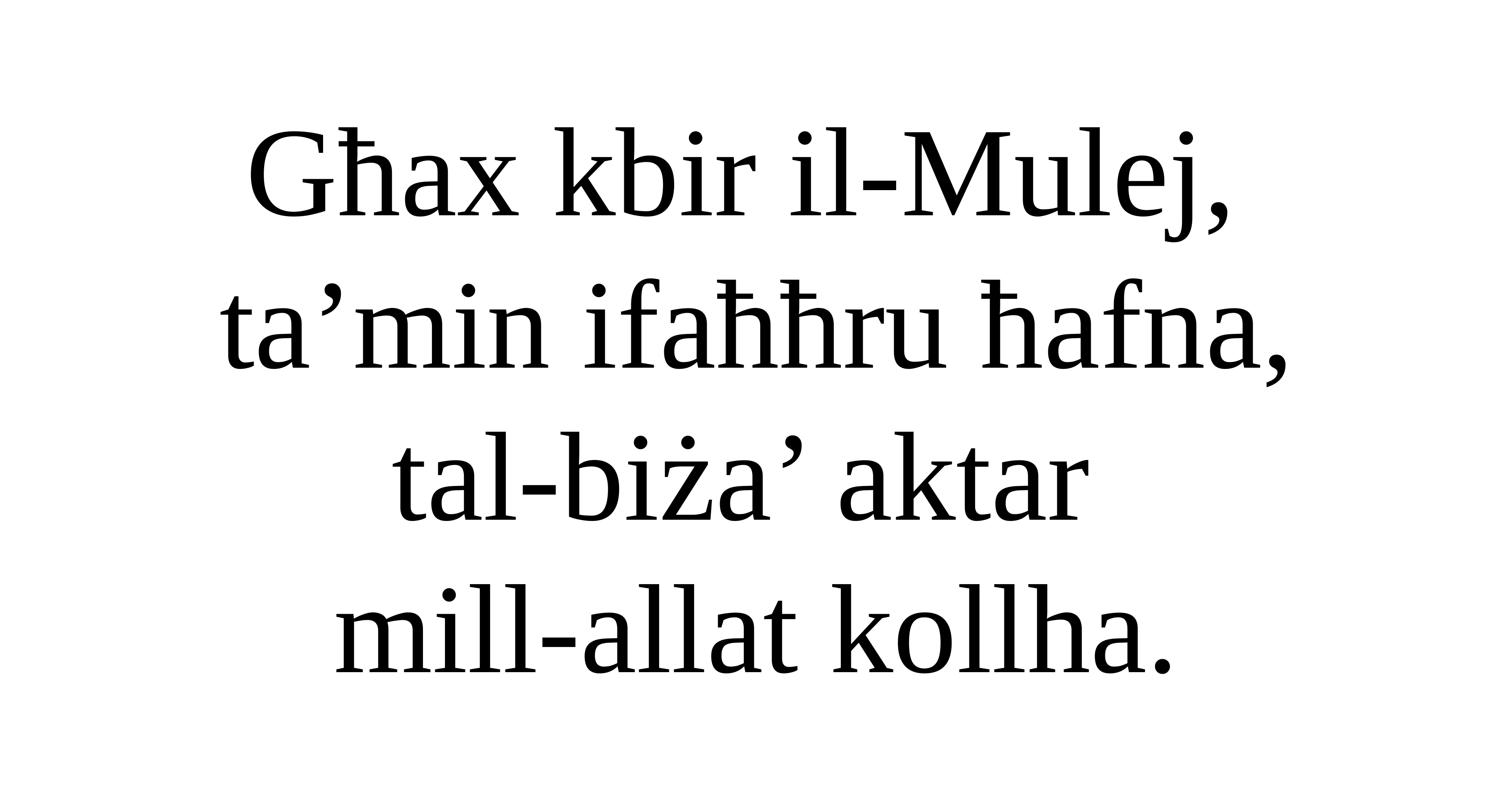

Għax kbir il-Mulej,
ta’min ifaħħru ħafna,
tal-biża’ aktar
mill-allat kollha.